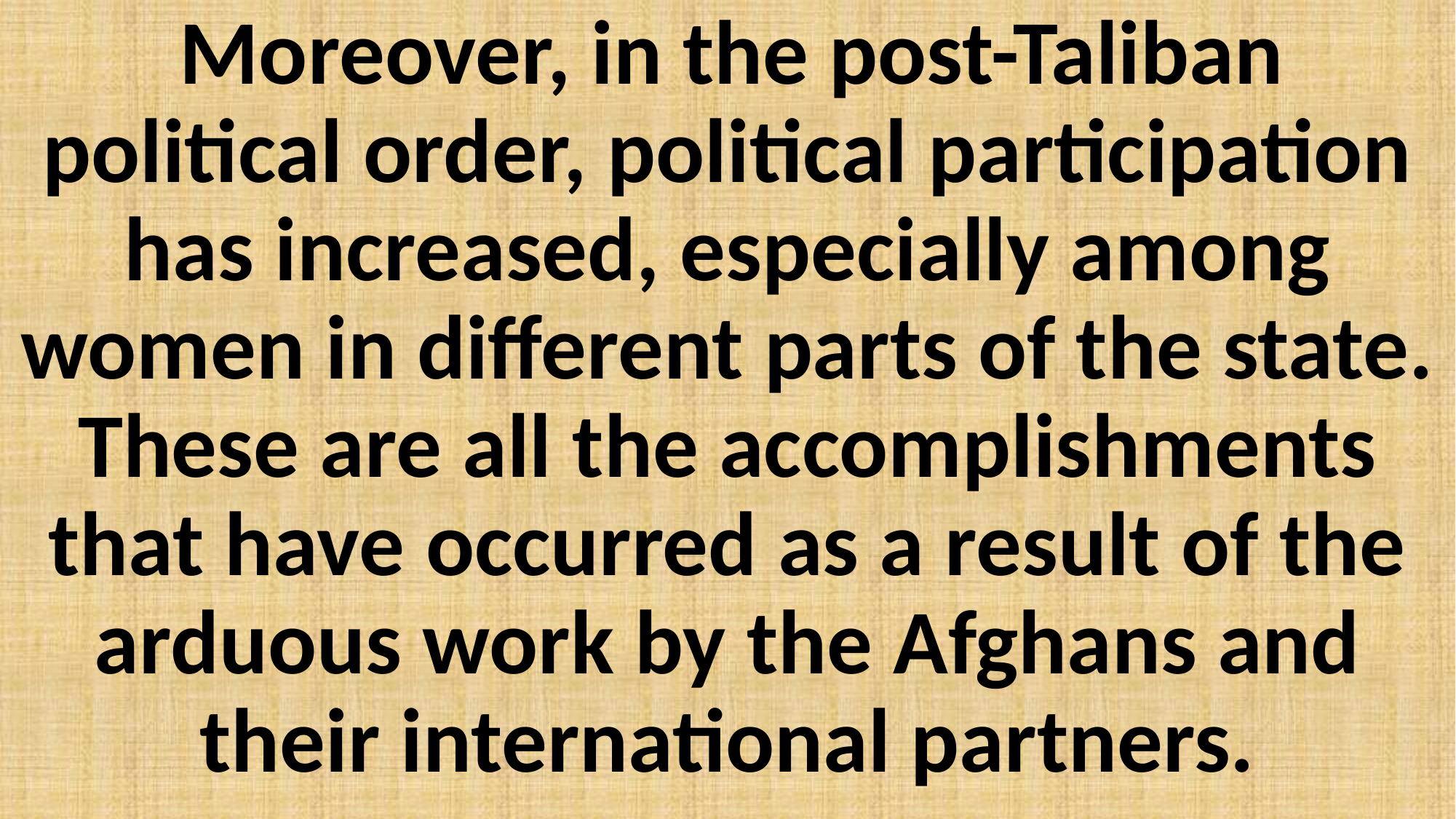

Moreover, in the post-Taliban political order, political participation has increased, especially among women in different parts of the state. These are all the accomplishments that have occurred as a result of the arduous work by the Afghans and their international partners.
#